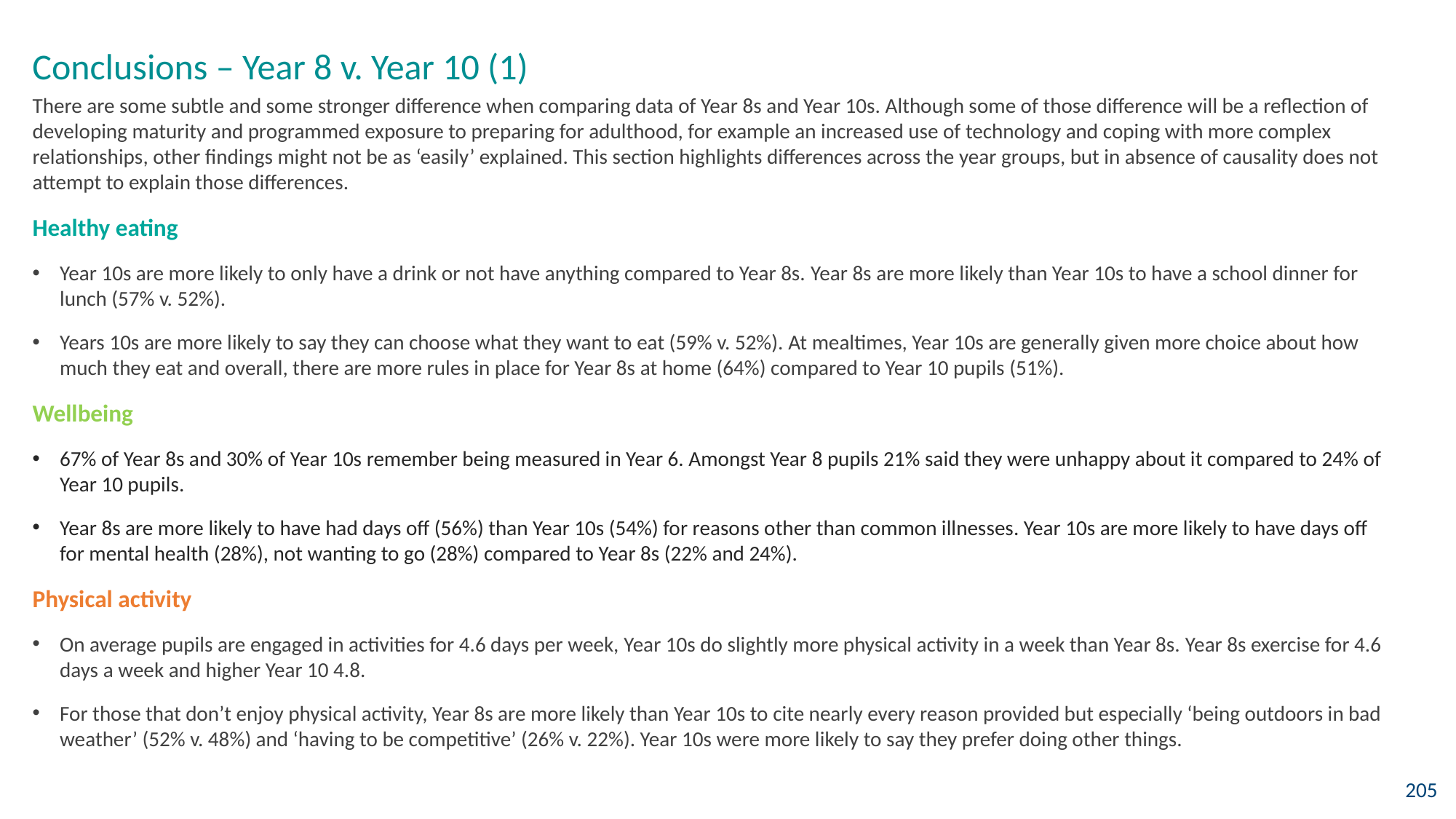

Conclusions – Year 8 v. Year 10 (1)
There are some subtle and some stronger difference when comparing data of Year 8s and Year 10s. Although some of those difference will be a reflection of developing maturity and programmed exposure to preparing for adulthood, for example an increased use of technology and coping with more complex relationships, other findings might not be as ‘easily’ explained. This section highlights differences across the year groups, but in absence of causality does not attempt to explain those differences.
Healthy eating
Year 10s are more likely to only have a drink or not have anything compared to Year 8s. Year 8s are more likely than Year 10s to have a school dinner for lunch (57% v. 52%).
Years 10s are more likely to say they can choose what they want to eat (59% v. 52%). At mealtimes, Year 10s are generally given more choice about how much they eat and overall, there are more rules in place for Year 8s at home (64%) compared to Year 10 pupils (51%).
Wellbeing
67% of Year 8s and 30% of Year 10s remember being measured in Year 6. Amongst Year 8 pupils 21% said they were unhappy about it compared to 24% of Year 10 pupils.
Year 8s are more likely to have had days off (56%) than Year 10s (54%) for reasons other than common illnesses. Year 10s are more likely to have days off for mental health (28%), not wanting to go (28%) compared to Year 8s (22% and 24%).
Physical activity
On average pupils are engaged in activities for 4.6 days per week, Year 10s do slightly more physical activity in a week than Year 8s. Year 8s exercise for 4.6 days a week and higher Year 10 4.8.
For those that don’t enjoy physical activity, Year 8s are more likely than Year 10s to cite nearly every reason provided but especially ‘being outdoors in bad weather’ (52% v. 48%) and ‘having to be competitive’ (26% v. 22%). Year 10s were more likely to say they prefer doing other things.